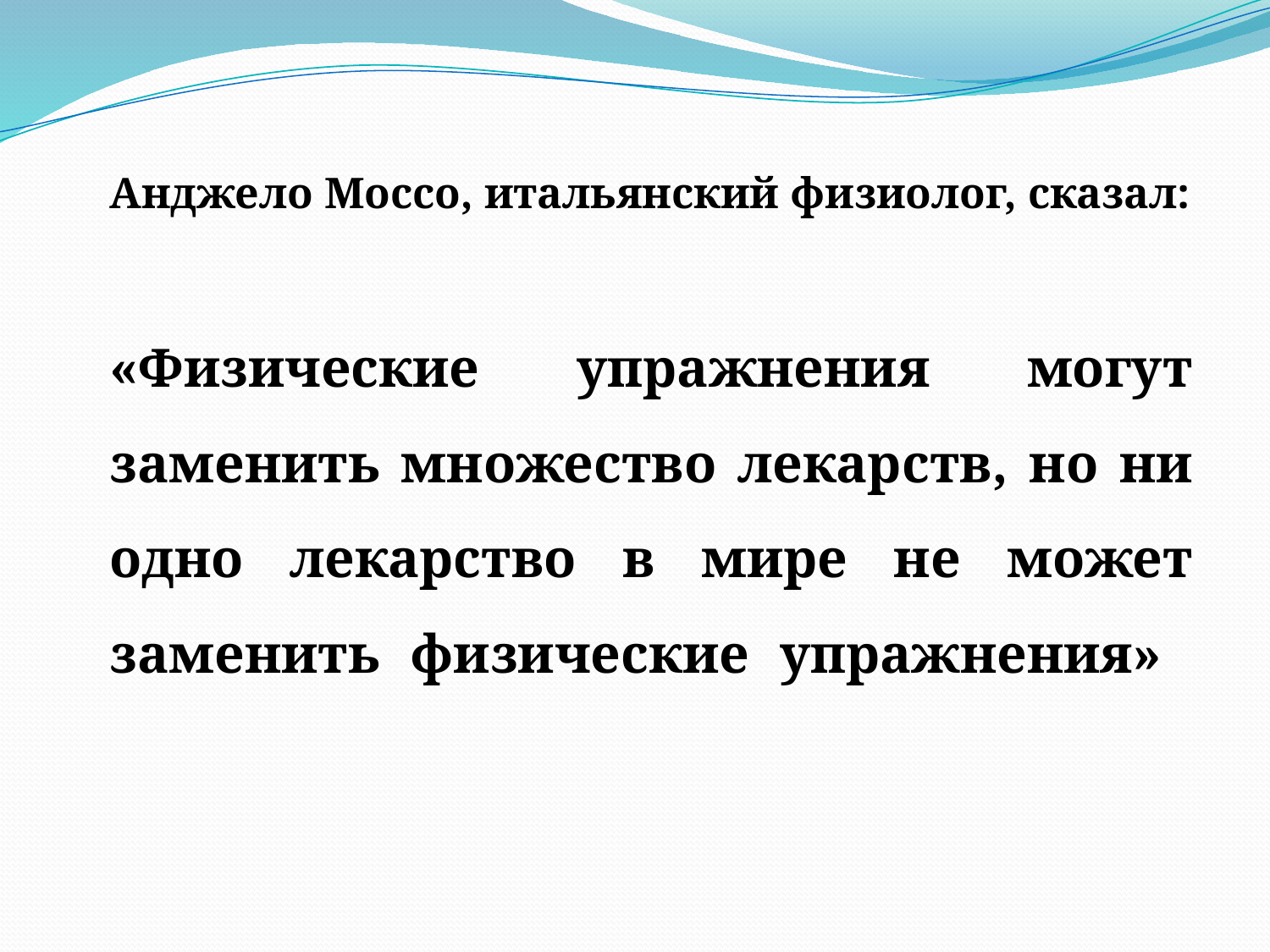

#
Анджело Моссо, итальянский физиолог, сказал:
«Физические упражнения могут заменить множество лекарств, но ни одно лекарство в мире не может заменить физические упражнения»